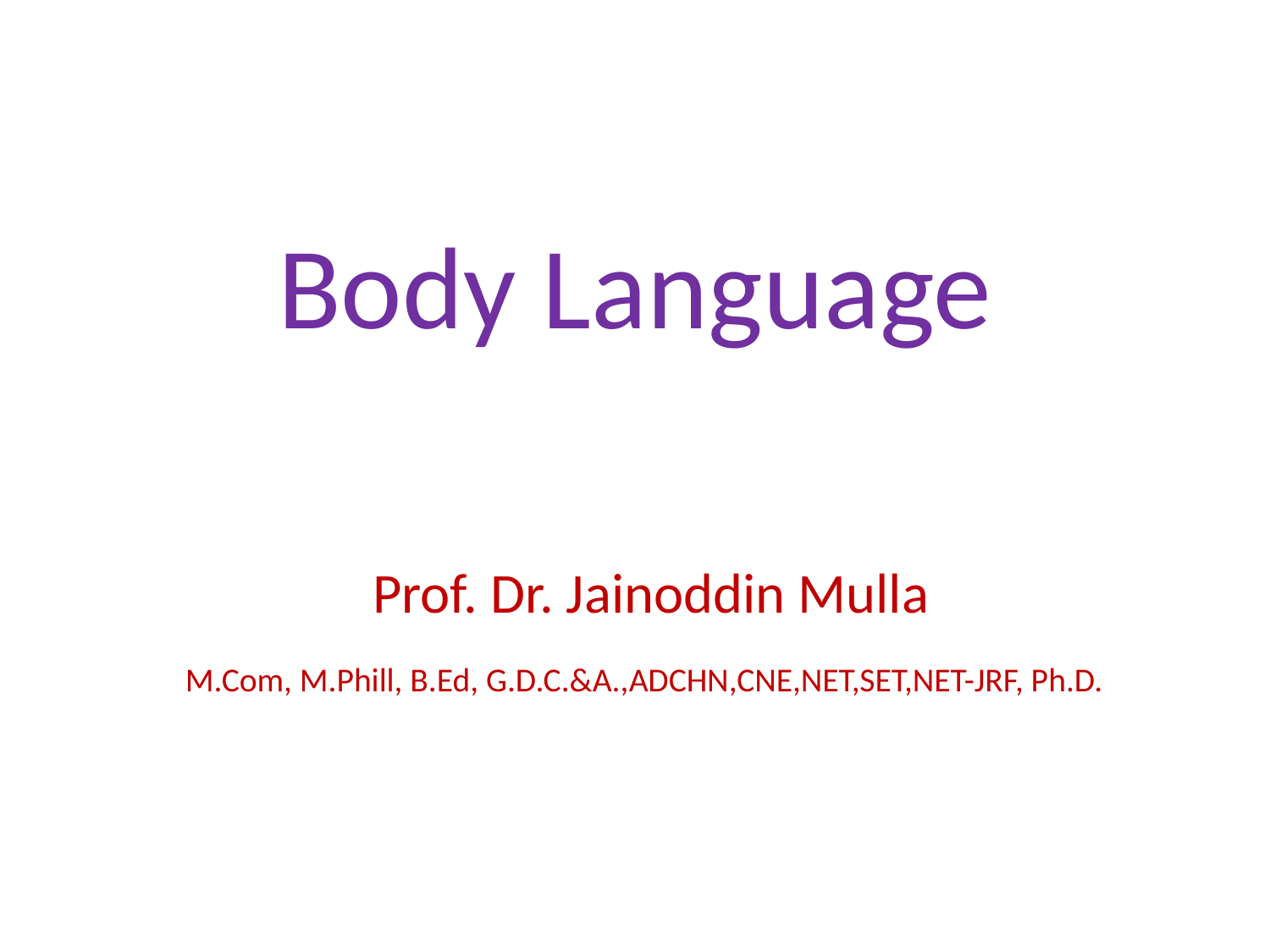

# Body Language
Prof. Dr. Jainoddin Mulla
M.Com, M.Phill, B.Ed, G.D.C.&A.,ADCHN,CNE,NET,SET,NET-JRF, Ph.D.